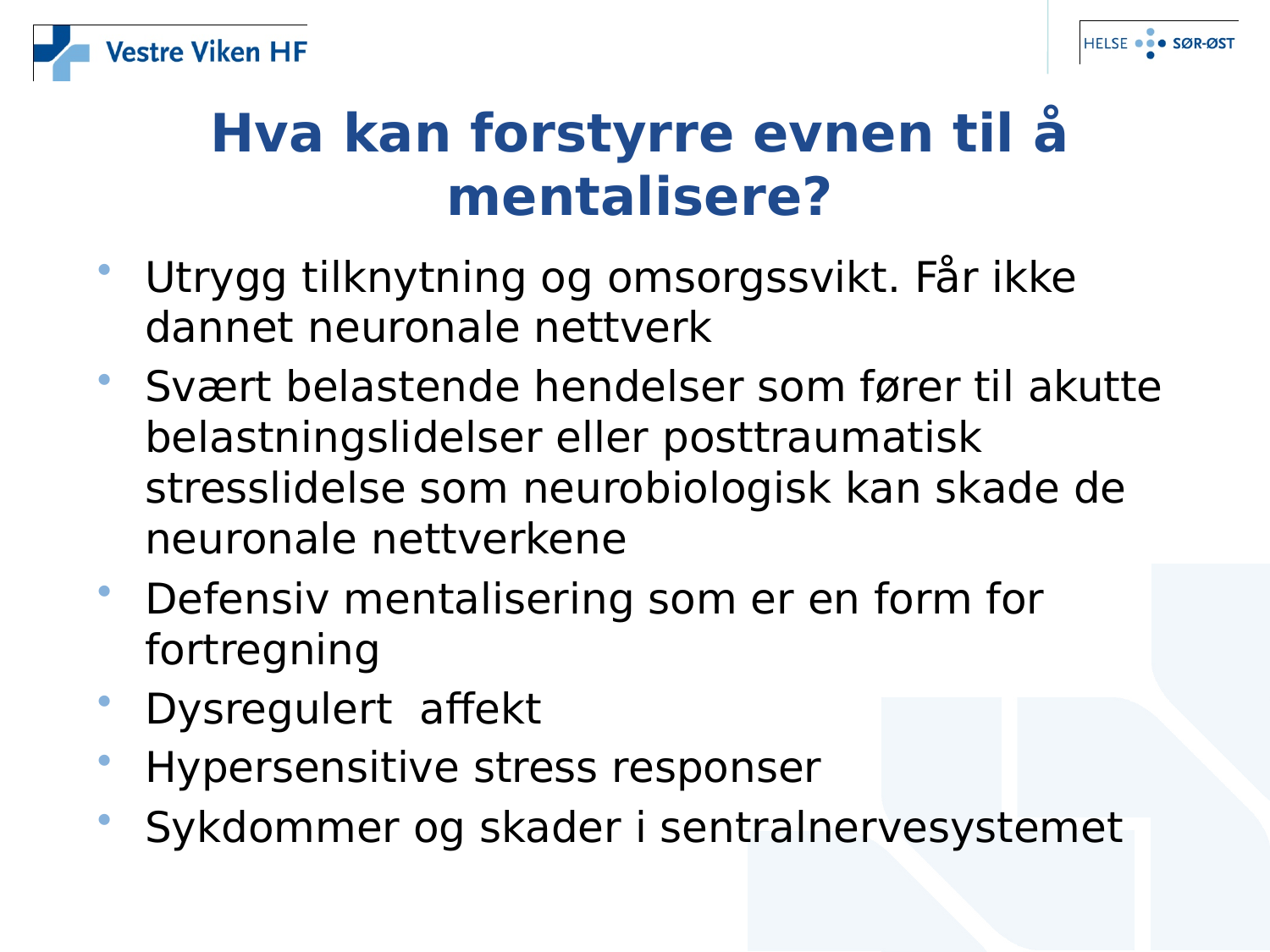

Hva kan forstyrre evnen til å mentalisere?
Utrygg tilknytning og omsorgssvikt. Får ikke dannet neuronale nettverk
Svært belastende hendelser som fører til akutte belastningslidelser eller posttraumatisk stresslidelse som neurobiologisk kan skade de neuronale nettverkene
Defensiv mentalisering som er en form for fortregning
Dysregulert  affekt
Hypersensitive stress responser
Sykdommer og skader i sentralnervesystemet